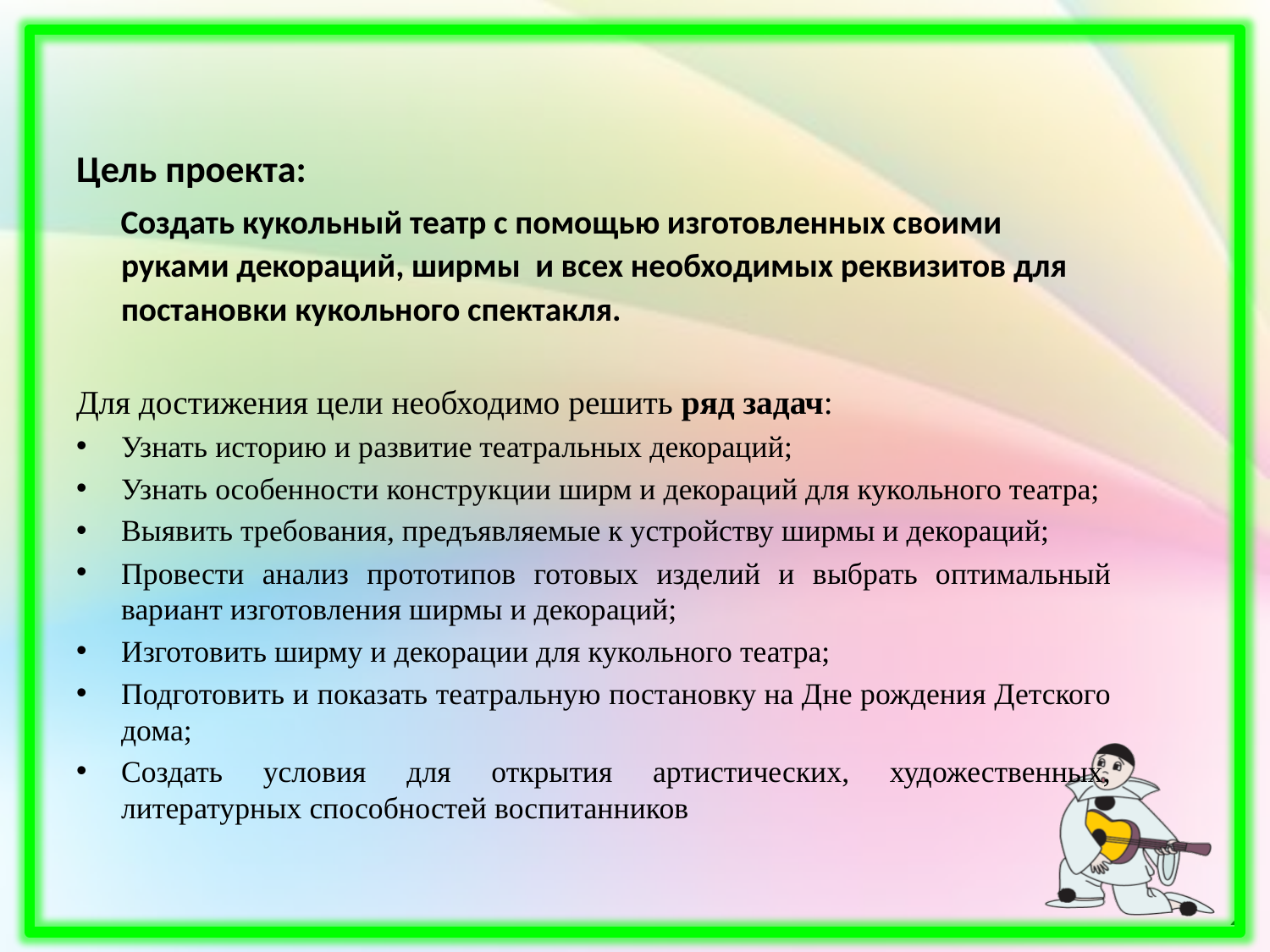

Цель проекта:
      Создать кукольный театр с помощью изготовленных своими руками декораций, ширмы  и всех необходимых реквизитов для постановки кукольного спектакля.

Для достижения цели необходимо решить ряд задач:
Узнать историю и развитие театральных декораций;
Узнать особенности конструкции ширм и декораций для кукольного театра;
Выявить требования, предъявляемые к устройству ширмы и декораций;
Провести анализ прототипов готовых изделий и выбрать оптимальный вариант изготовления ширмы и декораций;
Изготовить ширму и декорации для кукольного театра;
Подготовить и показать театральную постановку на Дне рождения Детского дома;
Создать условия для открытия артистических, художественных, литературных способностей воспитанников